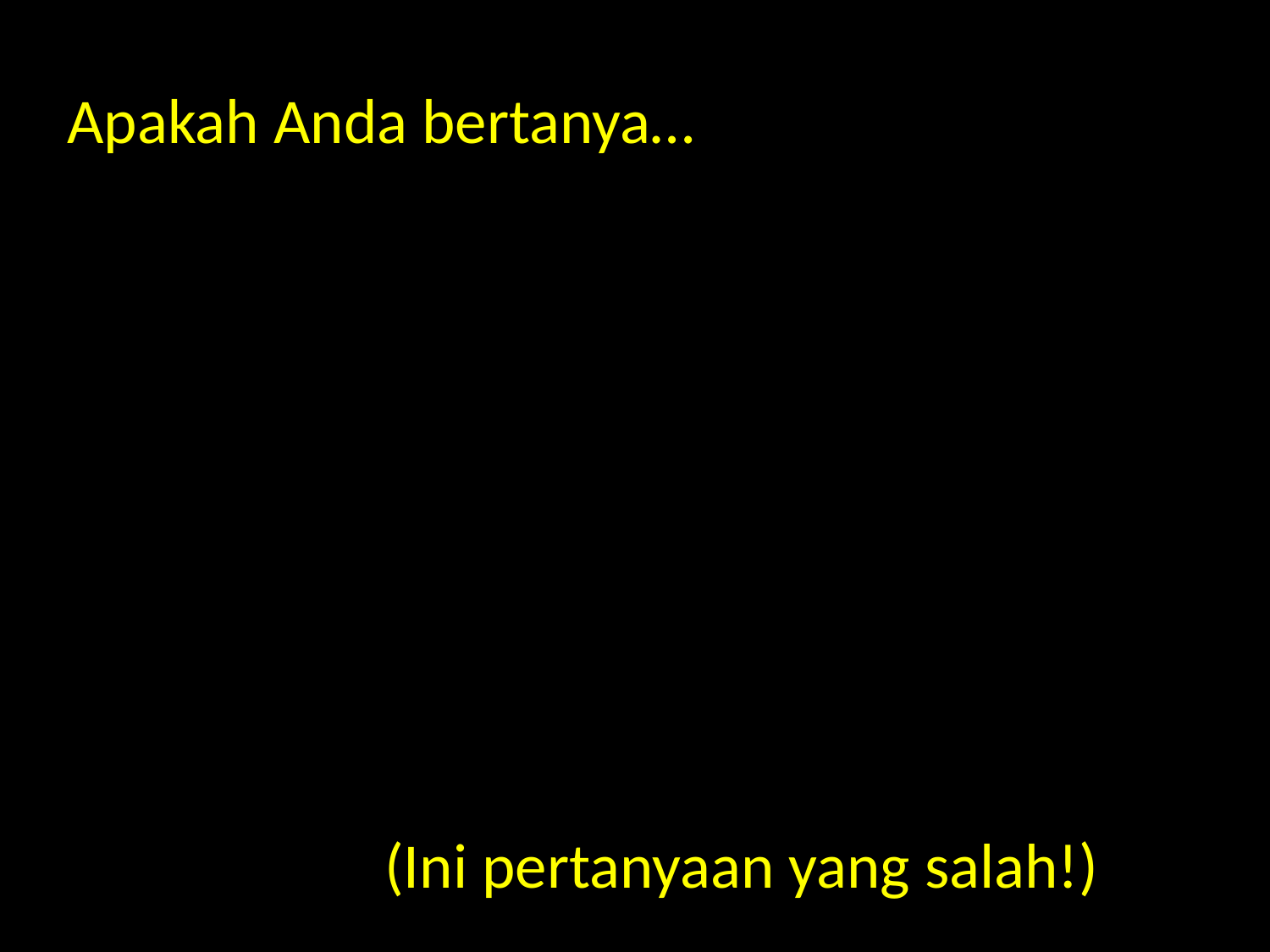

Why must I suffer?
Apakah Anda bertanya…
!
?
Mengapa
Mengapa
w h y
w h y
(Ini pertanyaan yang salah!)